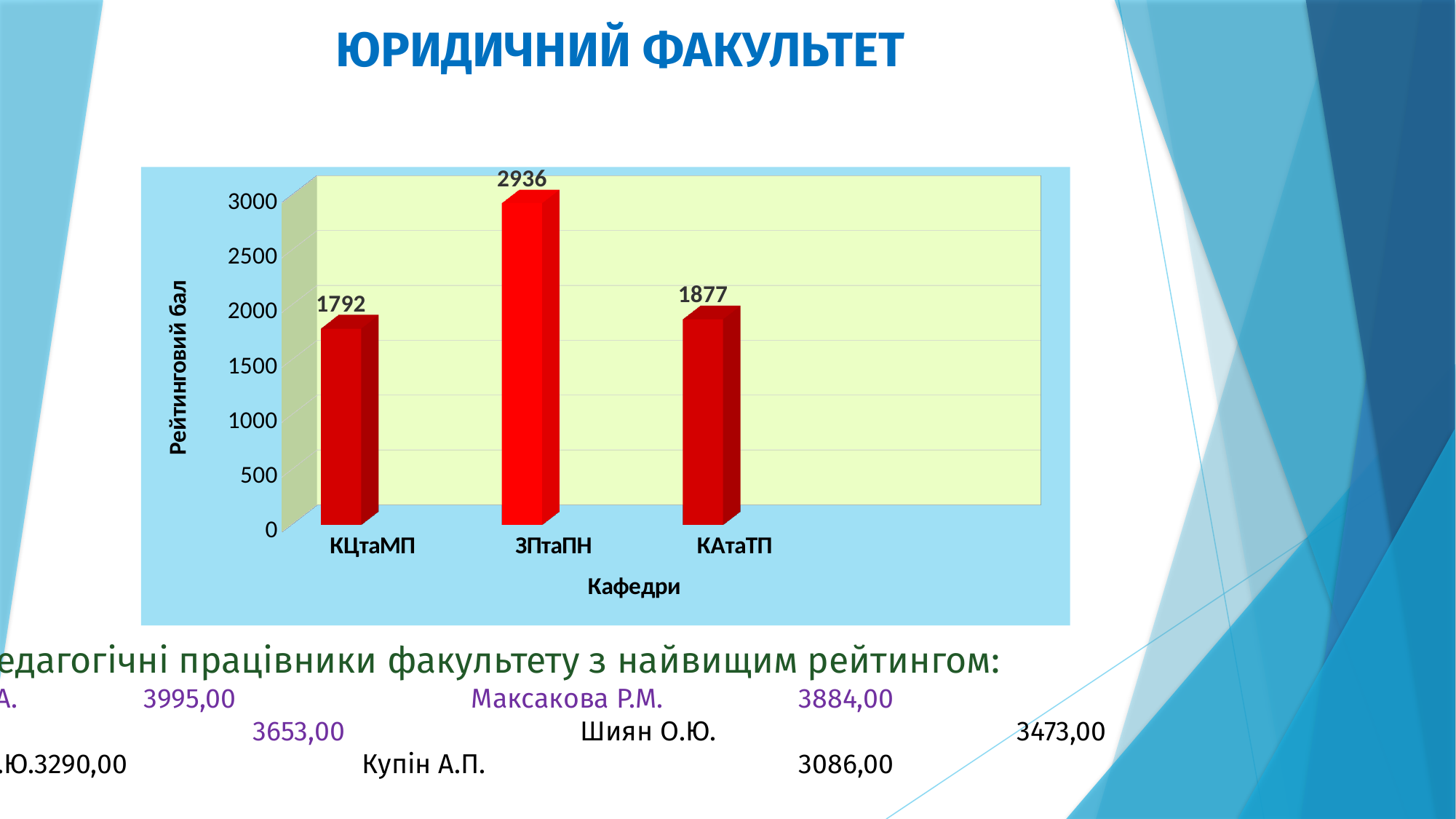

# ЮРИДИЧНИЙ ФАКУЛЬТЕТ

[unsupported chart]

Науково-педагогічні працівники факультету з найвищим рейтингом:
Бабарикіна Н.А.		3995,00			Максакова Р.М.		3884,00
Шиян Д.С. 			3653,00			Шиян О.Ю.			3473,00
Арабаджиєв Д.Ю.	3290,00			Купін А.П.			3086,00